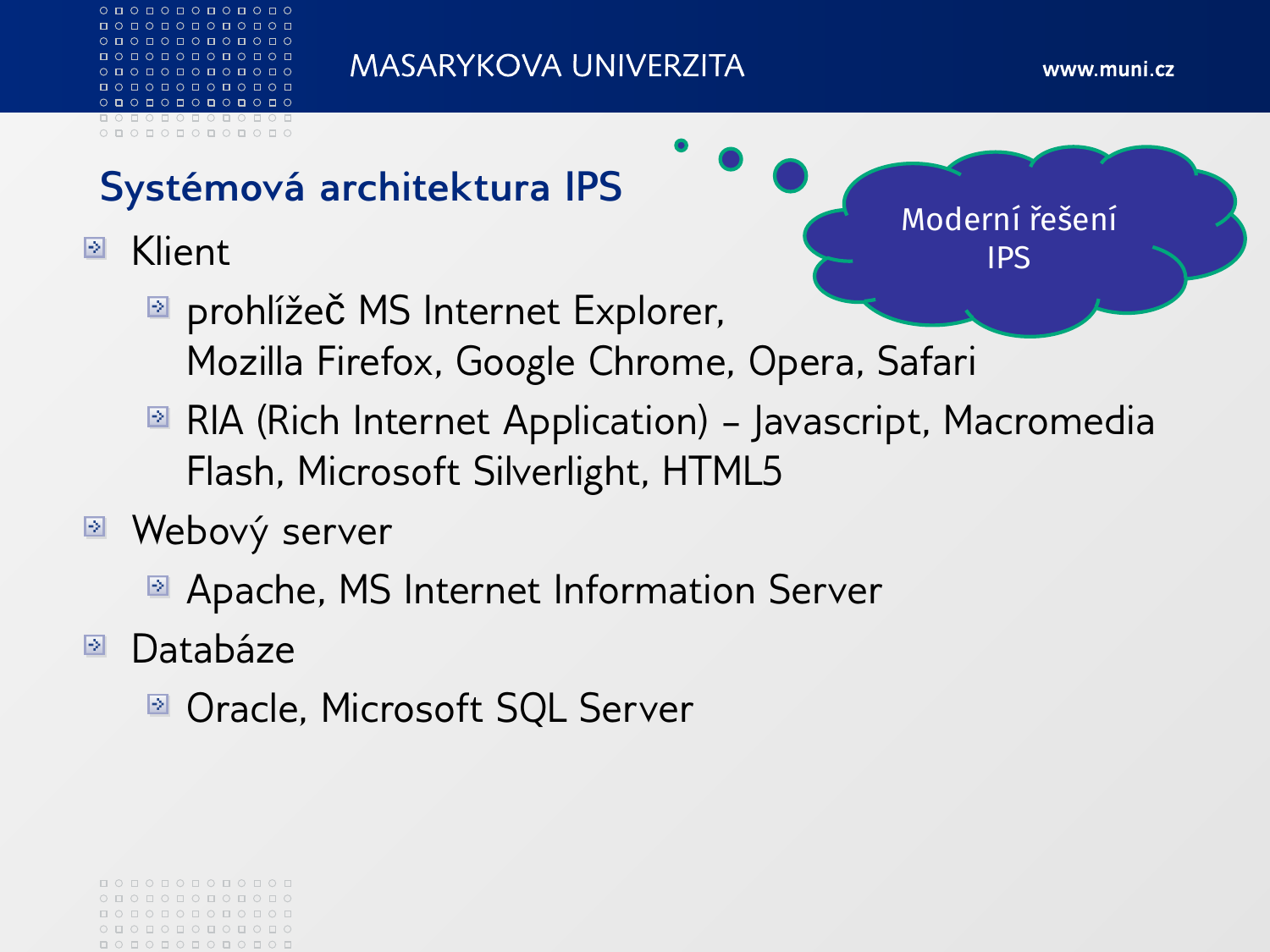

# Systémová architektura IPS
Moderní řešení IPS
Klient
prohlížeč MS Internet Explorer,
Mozilla Firefox, Google Chrome, Opera, Safari
RIA (Rich Internet Application) – Javascript, Macromedia Flash, Microsoft Silverlight, HTML5
Webový server
Apache, MS Internet Information Server
Databáze
Oracle, Microsoft SQL Server